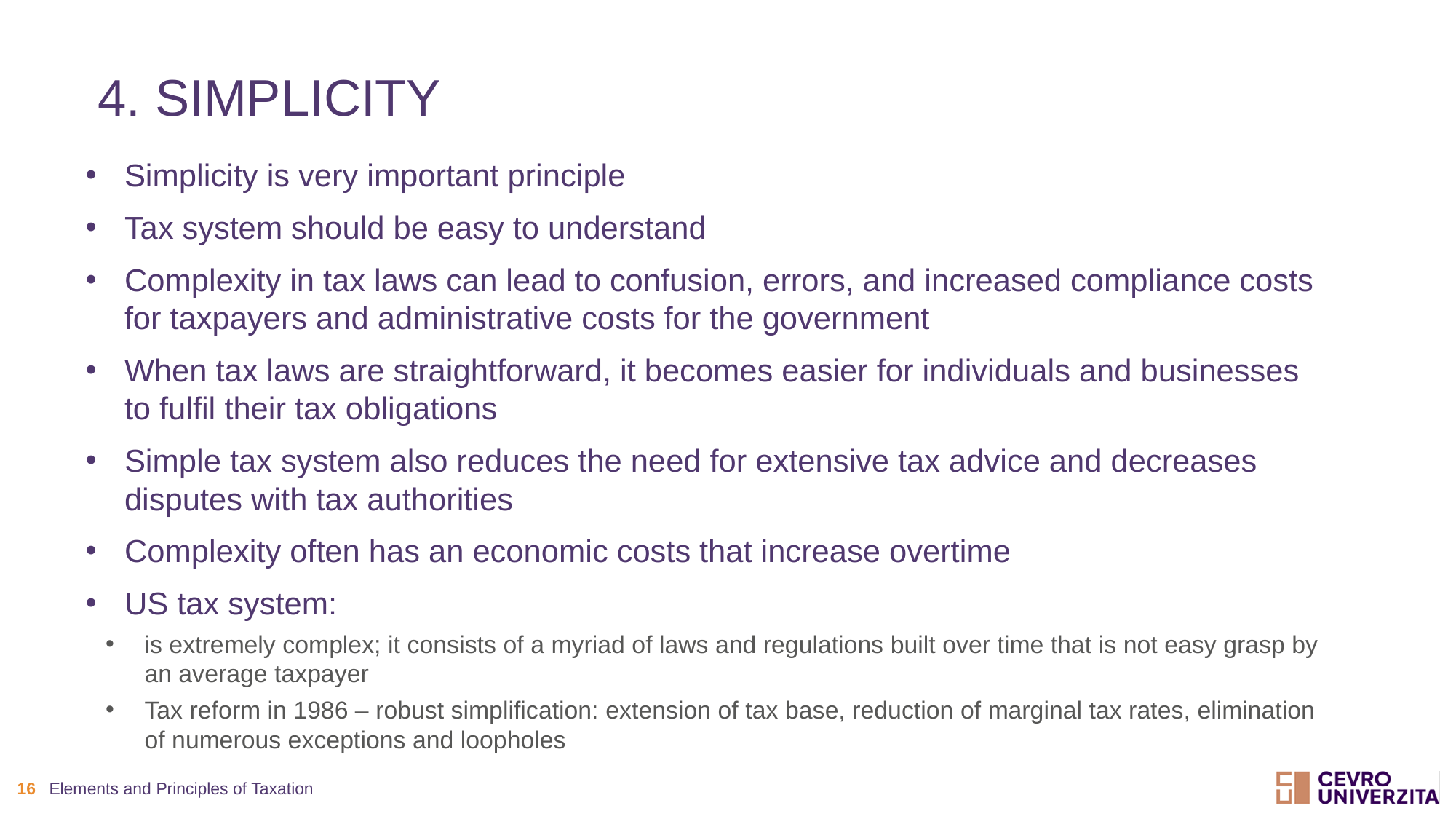

# 4. simplicity
Simplicity is very important principle
Tax system should be easy to understand
Complexity in tax laws can lead to confusion, errors, and increased compliance costs for taxpayers and administrative costs for the government
When tax laws are straightforward, it becomes easier for individuals and businesses to fulfil their tax obligations
Simple tax system also reduces the need for extensive tax advice and decreases disputes with tax authorities
Complexity often has an economic costs that increase overtime
US tax system:
is extremely complex; it consists of a myriad of laws and regulations built over time that is not easy grasp by an average taxpayer
Tax reform in 1986 – robust simplification: extension of tax base, reduction of marginal tax rates, elimination of numerous exceptions and loopholes
16
Elements and Principles of Taxation